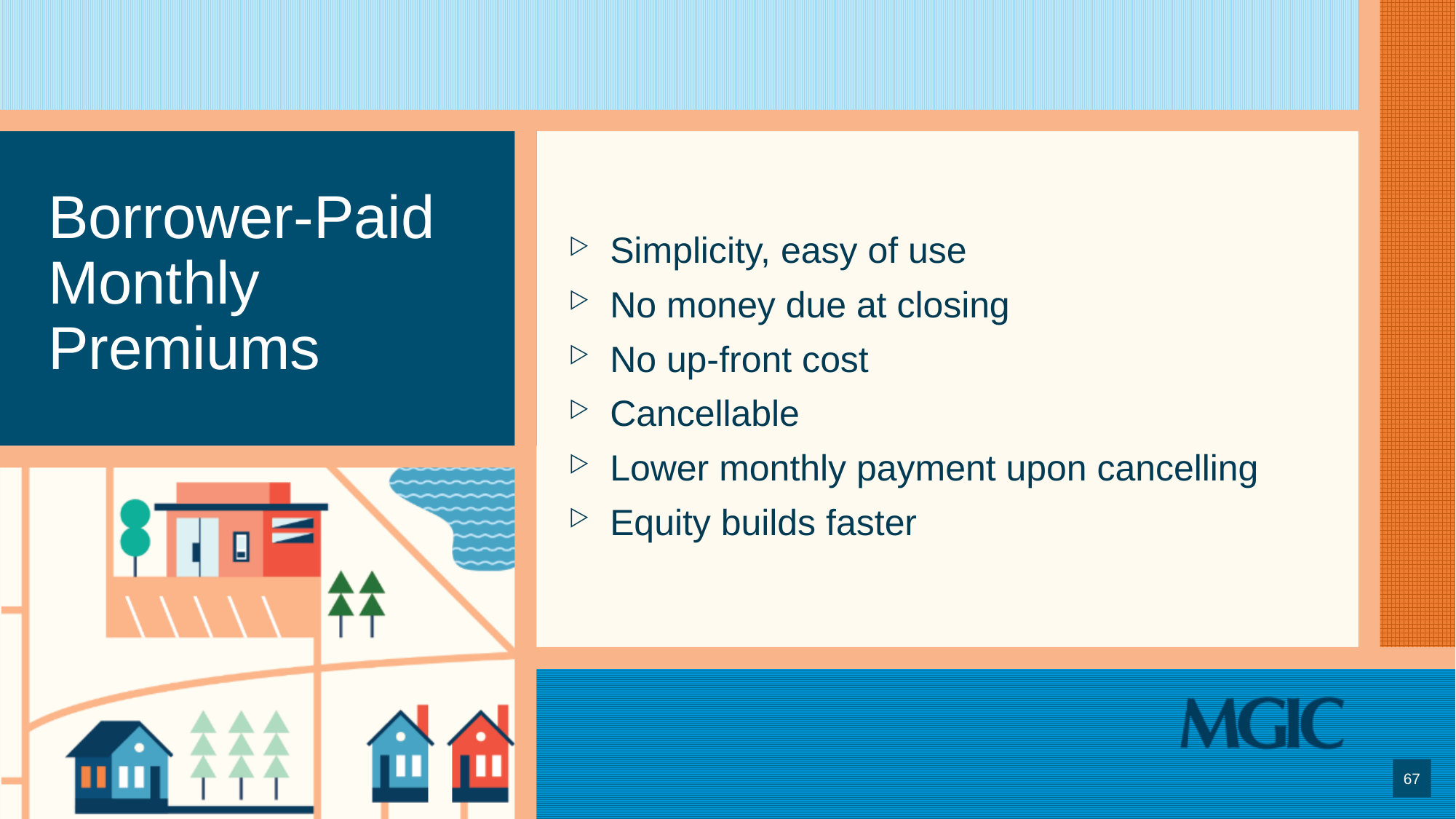

# Borrower-Paid Monthly Premiums
Simplicity, easy of use
No money due at closing
No up-front cost
Cancellable
Lower monthly payment upon cancelling
Equity builds faster
67